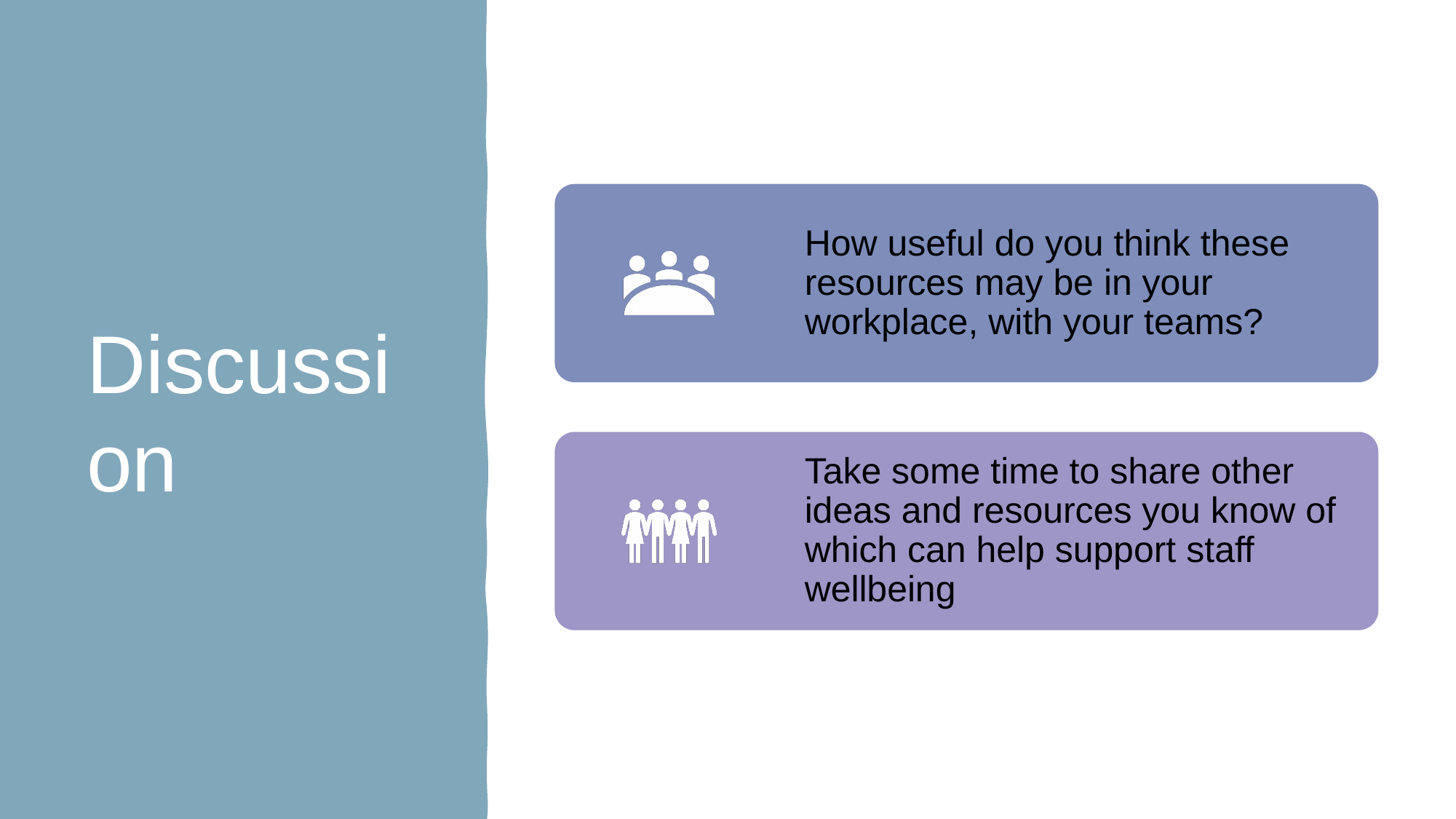

How useful do you think these resources may be in your workplace, with your teams?
Take some time to share other ideas and resources you know of which can help support staff wellbeing
# Discussion